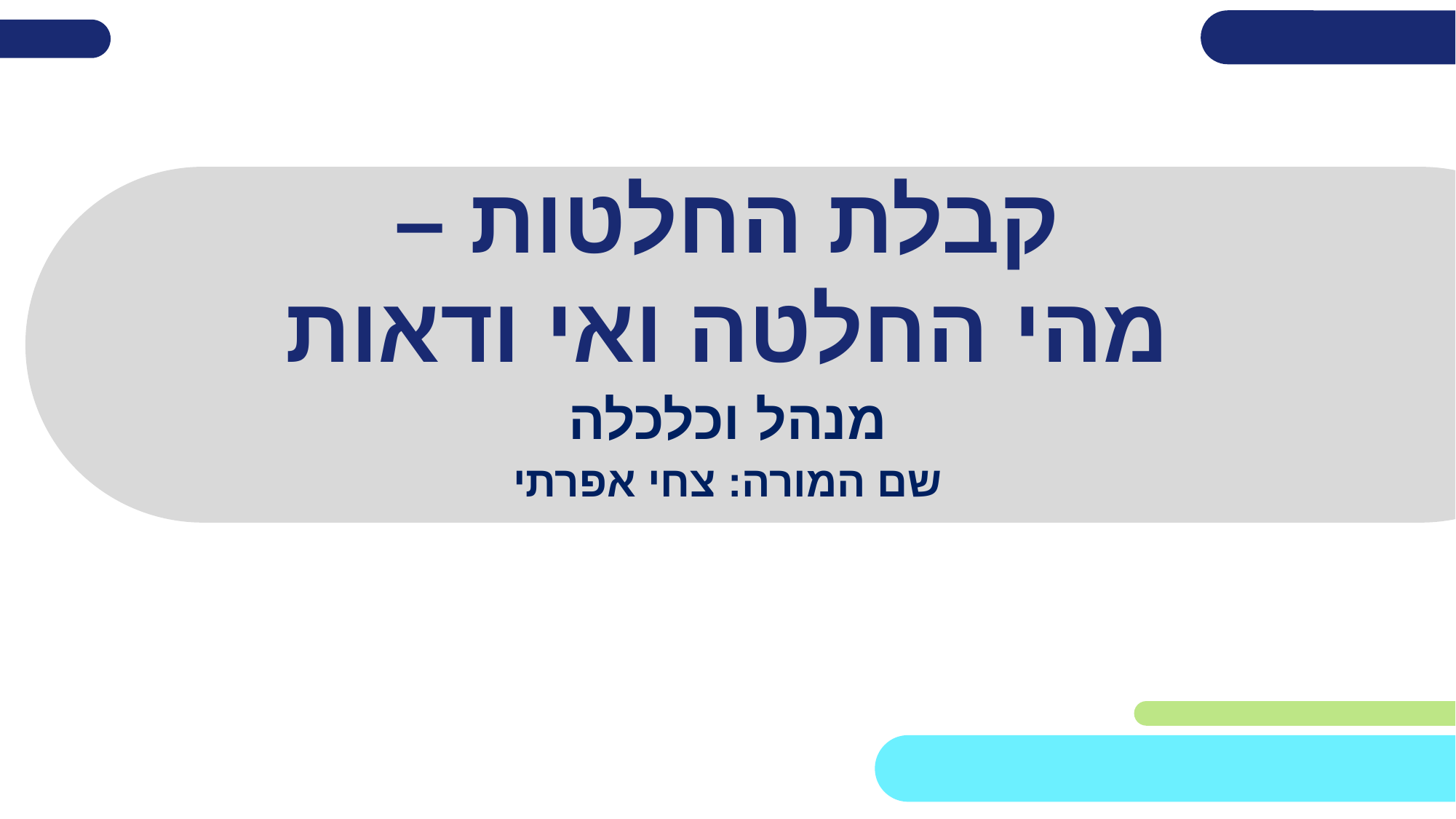

# קבלת החלטות – מהי החלטה ואי ודאות

מנהל וכלכלה

שם המורה: צחי אפרתי